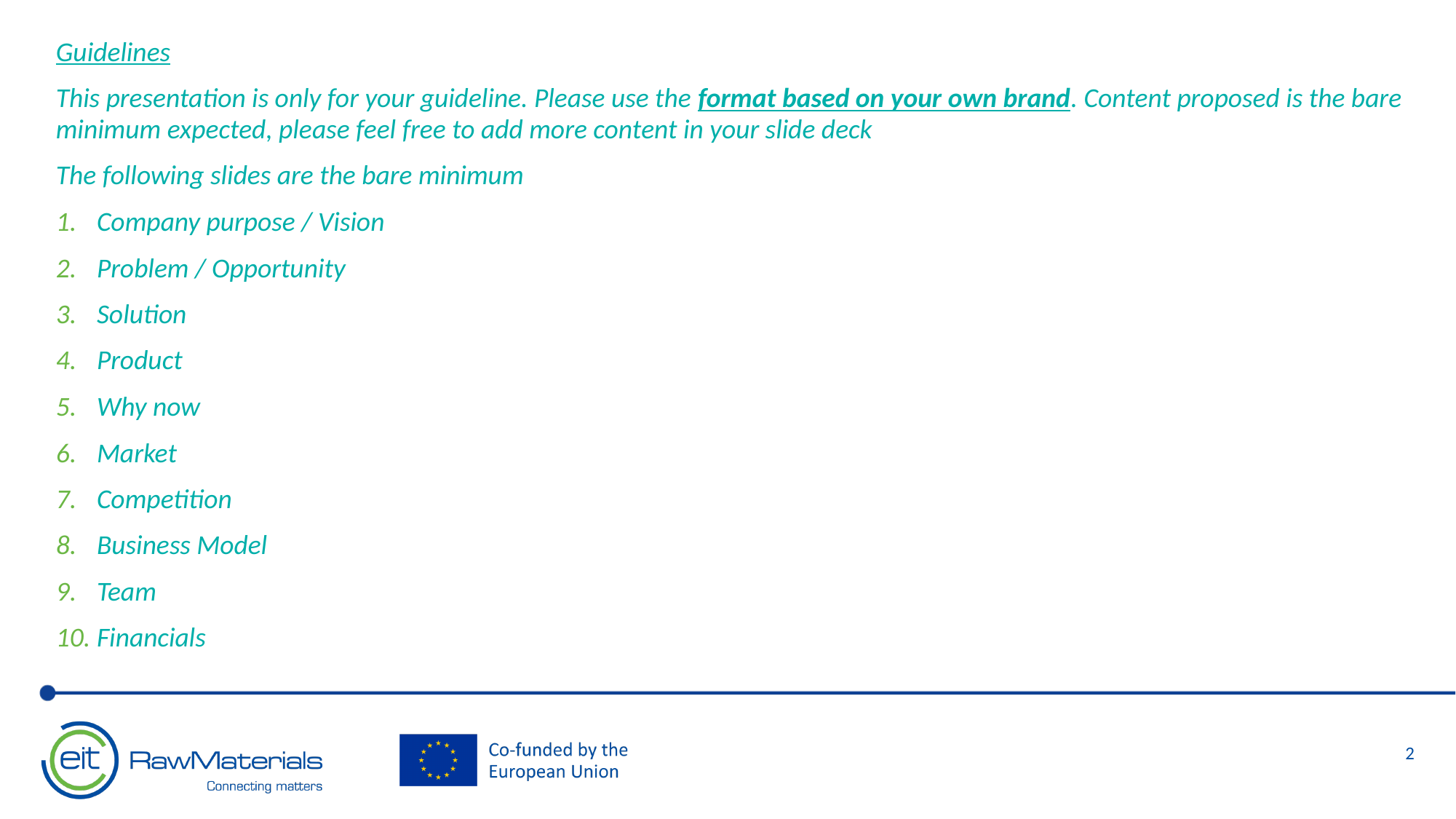

Guidelines
This presentation is only for your guideline. Please use the format based on your own brand. Content proposed is the bare minimum expected, please feel free to add more content in your slide deck
The following slides are the bare minimum
Company purpose / Vision
Problem / Opportunity
Solution
Product
Why now
Market
Competition
Business Model
Team
Financials
2